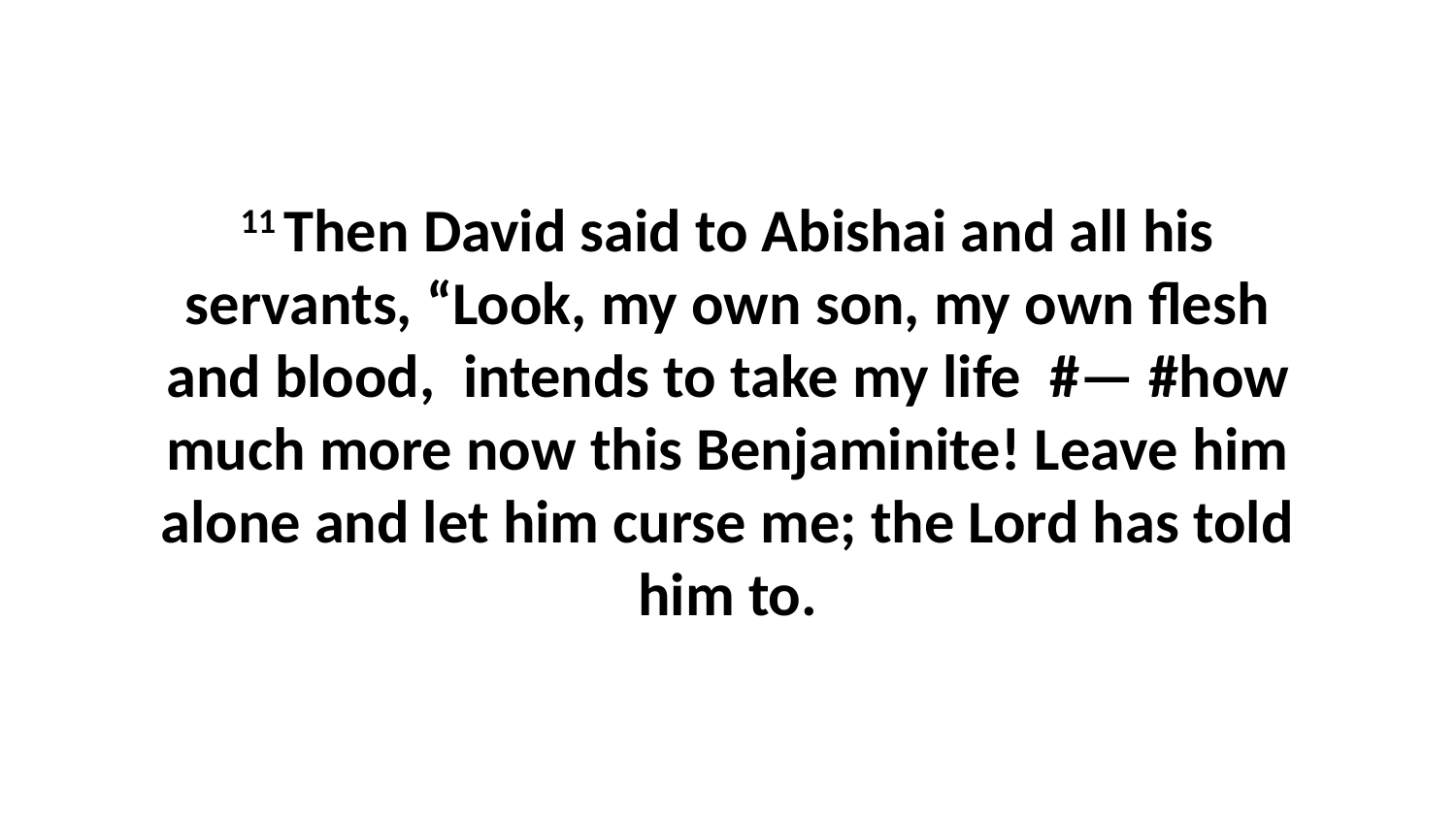

11 Then David said to Abishai and all his servants, “Look, my own son, my own flesh and blood,  intends to take my life  #— #how much more now this Benjaminite! Leave him alone and let him curse me; the Lord has told him to.